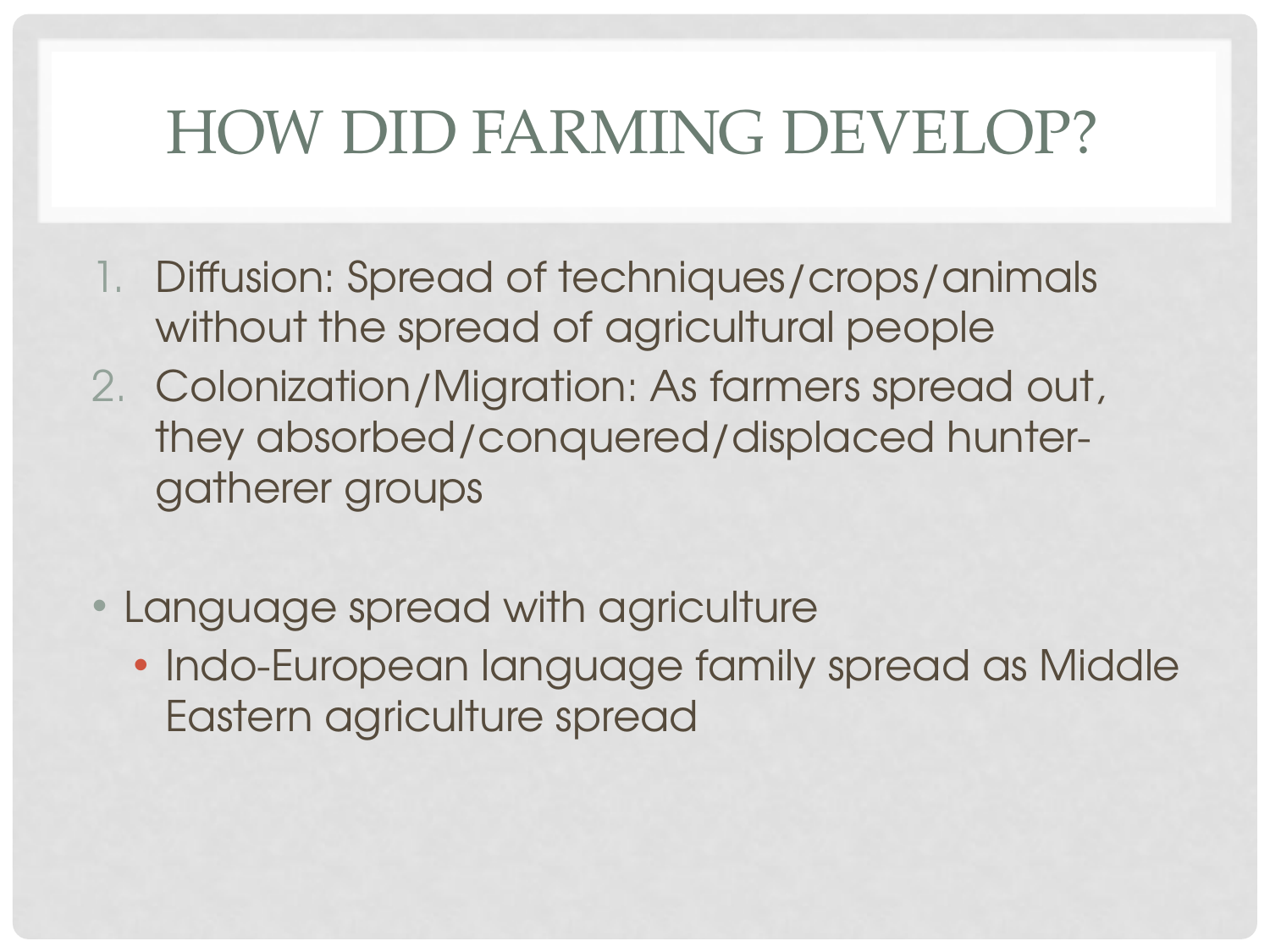

# How did farming develop?
Diffusion: Spread of techniques/crops/animals without the spread of agricultural people
Colonization/Migration: As farmers spread out, they absorbed/conquered/displaced hunter-gatherer groups

Language spread with agriculture
Indo-European language family spread as Middle Eastern agriculture spread